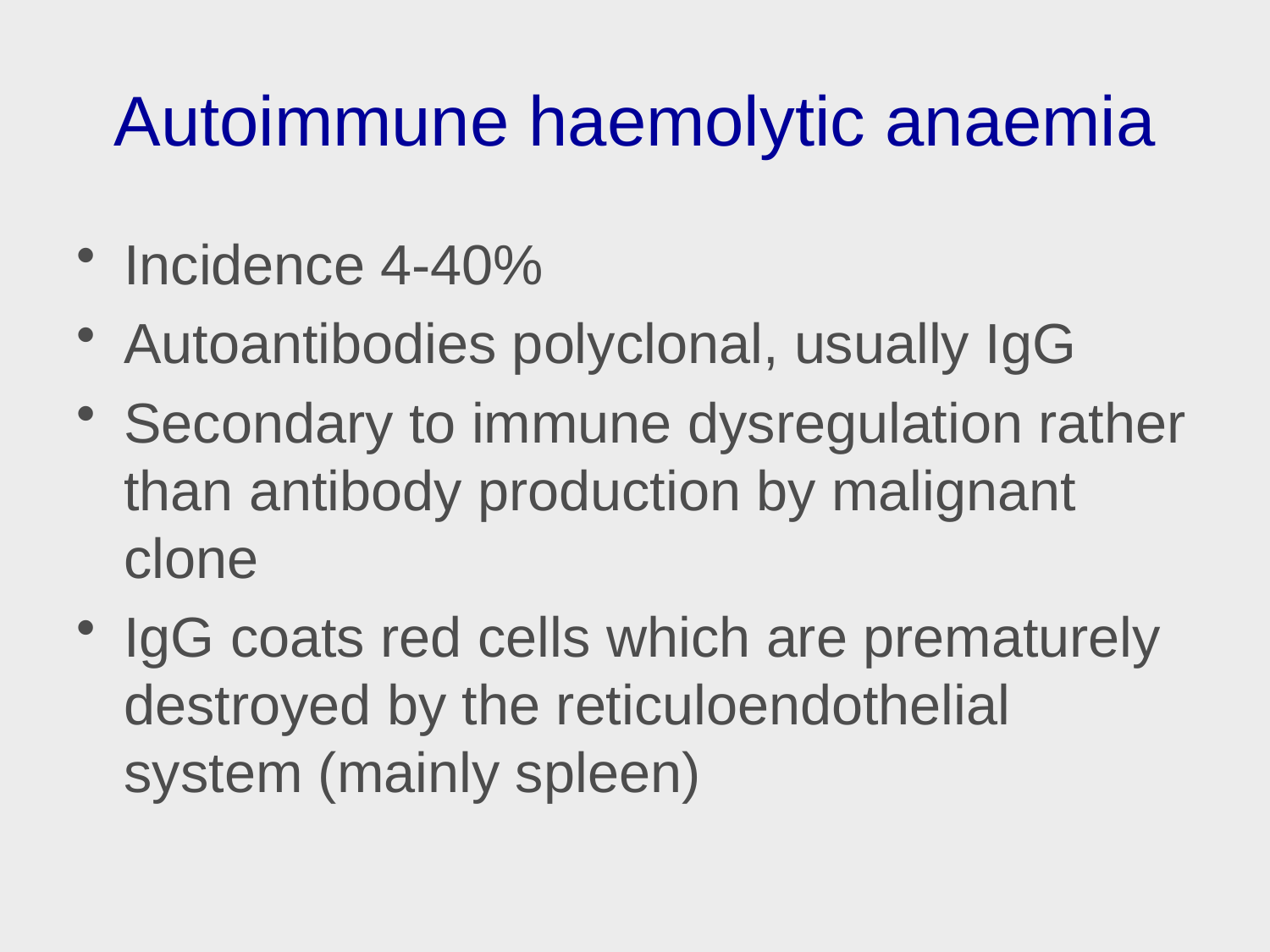

# Autoimmune haemolytic anaemia
Incidence 4-40%
Autoantibodies polyclonal, usually IgG
Secondary to immune dysregulation rather than antibody production by malignant clone
IgG coats red cells which are prematurely destroyed by the reticuloendothelial system (mainly spleen)